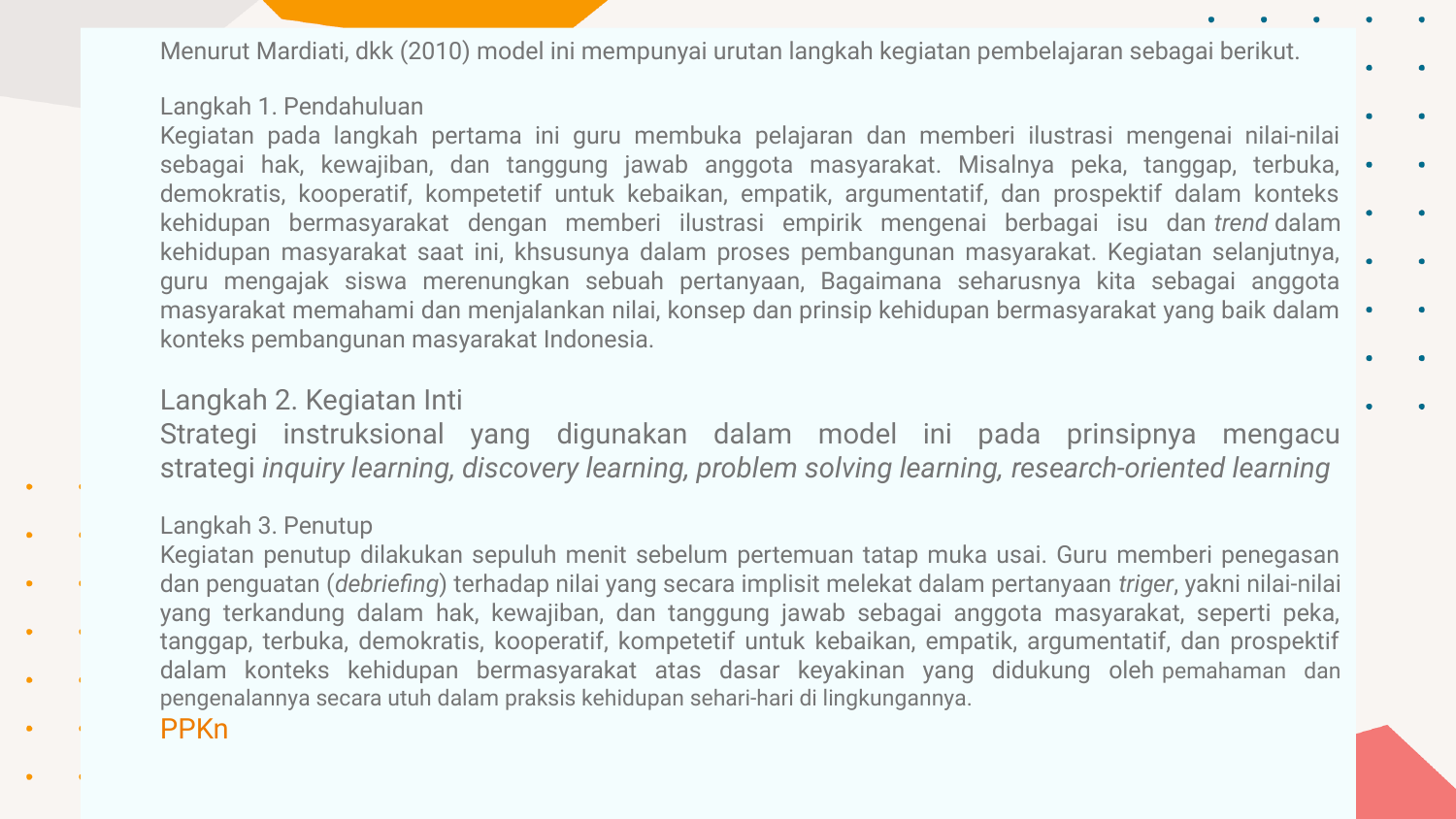

Menurut Mardiati, dkk (2010) model ini mempunyai urutan langkah kegiatan pembelajaran sebagai berikut.

Langkah 1. Pendahuluan
Kegiatan pada langkah pertama ini guru membuka pelajaran dan memberi ilustrasi mengenai nilai-nilai sebagai hak, kewajiban, dan tanggung jawab anggota masyarakat. Misalnya peka, tanggap, terbuka, demokratis, kooperatif, kompetetif untuk kebaikan, empatik, argumentatif, dan prospektif dalam konteks kehidupan bermasyarakat dengan memberi ilustrasi empirik mengenai berbagai isu dan trend dalam kehidupan masyarakat saat ini, khsusunya dalam proses pembangunan masyarakat. Kegiatan selanjutnya, guru mengajak siswa merenungkan sebuah pertanyaan, Bagaimana seharusnya kita sebagai anggota masyarakat memahami dan menjalankan nilai, konsep dan prinsip kehidupan bermasyarakat yang baik dalam konteks pembangunan masyarakat Indonesia.

Langkah 2. Kegiatan Inti
Strategi instruksional yang digunakan dalam model ini pada prinsipnya mengacu strategi inquiry learning, discovery learning, problem solving learning, research-oriented learning

Langkah 3. Penutup
Kegiatan penutup dilakukan sepuluh menit sebelum pertemuan tatap muka usai. Guru memberi penegasan dan penguatan (debriefing) terhadap nilai yang secara implisit melekat dalam pertanyaan triger, yakni nilai-nilai yang terkandung dalam hak, kewajiban, dan tanggung jawab sebagai anggota masyarakat, seperti peka, tanggap, terbuka, demokratis, kooperatif, kompetetif untuk kebaikan, empatik, argumentatif, dan prospektif dalam konteks kehidupan bermasyarakat atas dasar keyakinan yang didukung oleh pemahaman dan pengenalannya secara utuh dalam praksis kehidupan sehari-hari di lingkungannya.
PPKn